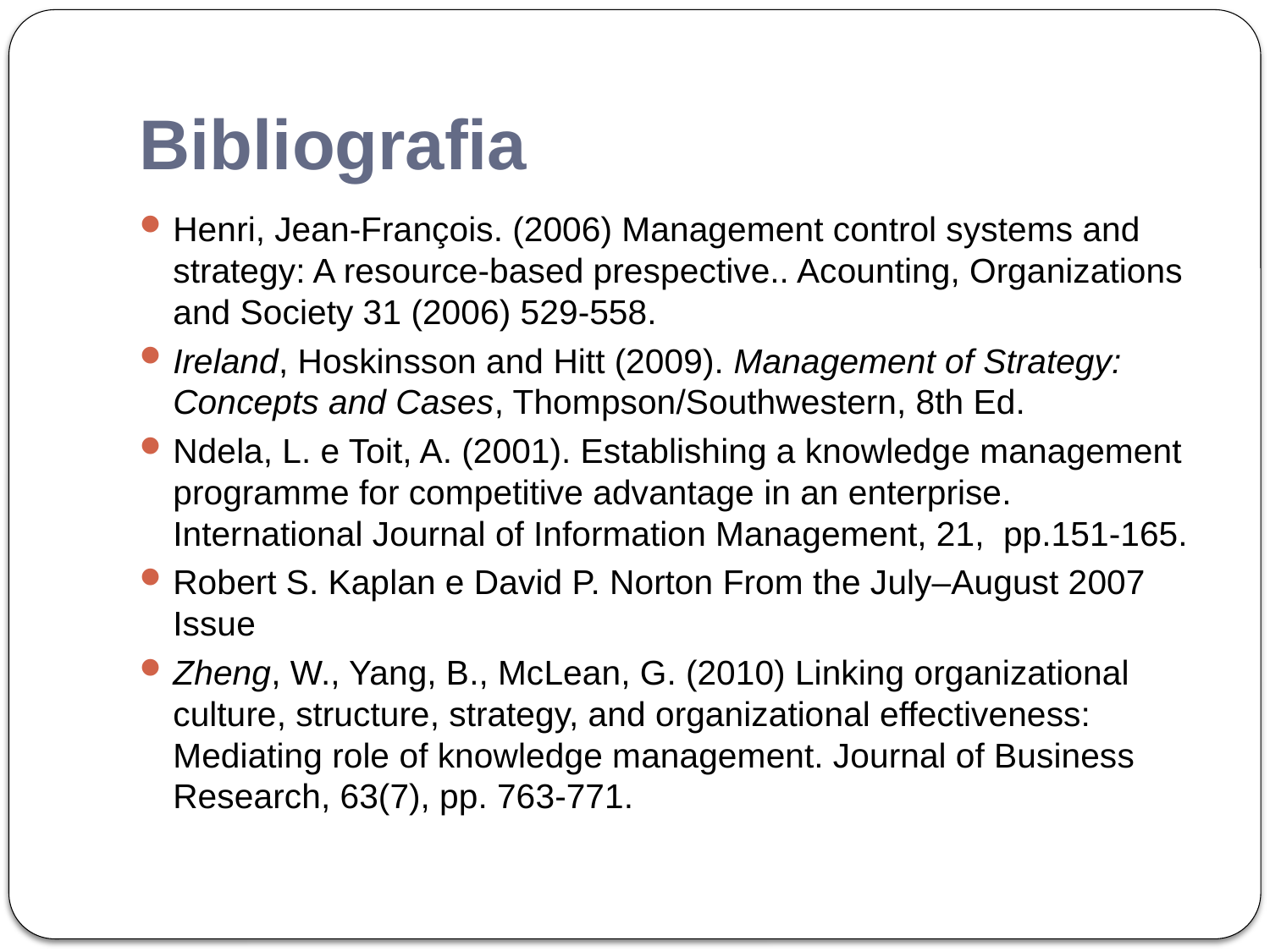

# Bibliografia
Henri, Jean-François. (2006) Management control systems and strategy: A resource-based prespective.. Acounting, Organizations and Society 31 (2006) 529-558.
Ireland, Hoskinsson and Hitt (2009). Management of Strategy: Concepts and Cases, Thompson/Southwestern, 8th Ed.
Ndela, L. e Toit, A. (2001). Establishing a knowledge management programme for competitive advantage in an enterprise. International Journal of Information Management, 21,  pp.151-165.
Robert S. Kaplan e David P. Norton From the July–August 2007 Issue
Zheng, W., Yang, B., McLean, G. (2010) Linking organizational culture, structure, strategy, and organizational effectiveness: Mediating role of knowledge management. Journal of Business Research, 63(7), pp. 763-771.